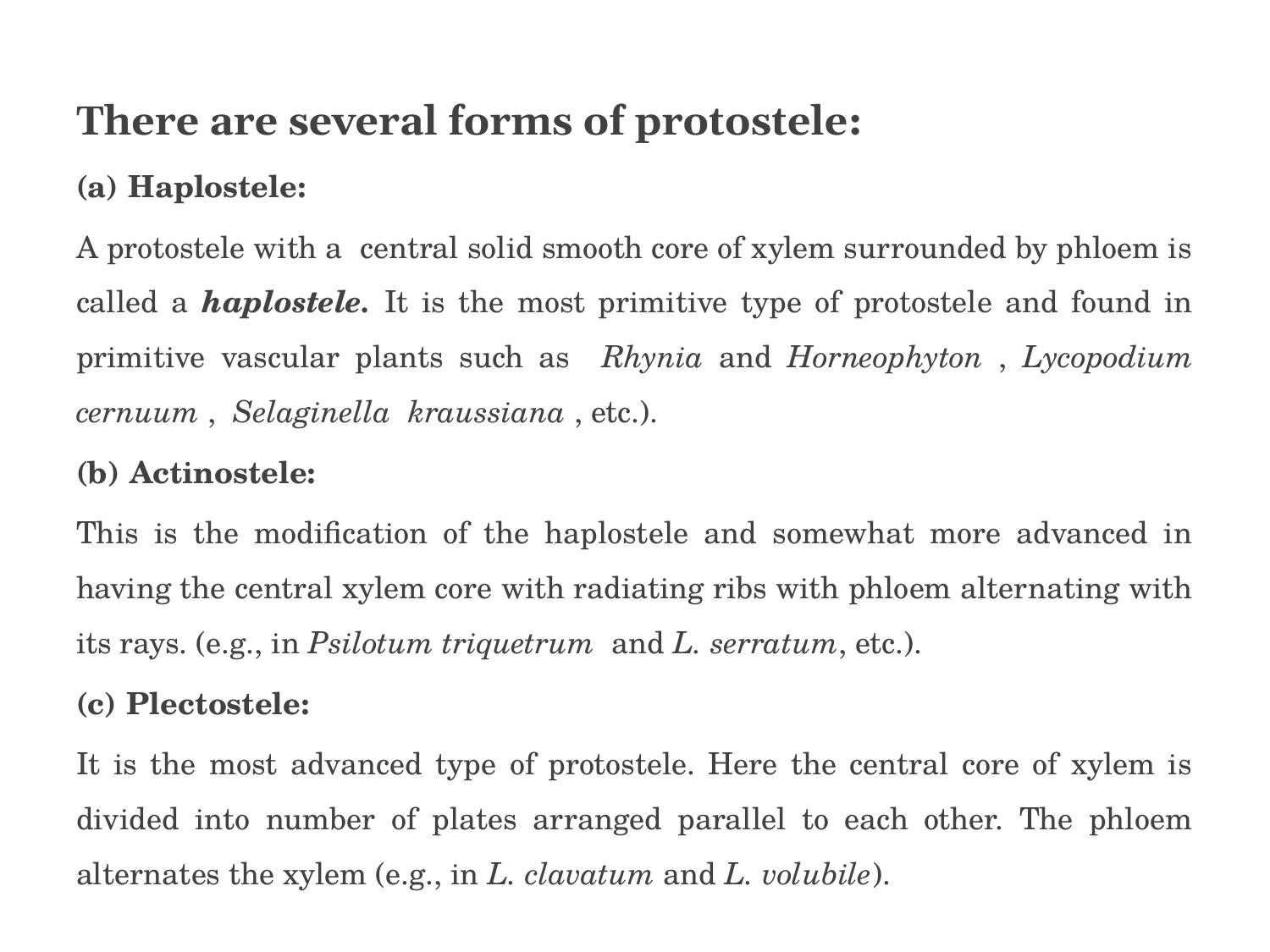

There are several forms of protostele:
(a) Haplostele:
A protostele with a  central solid smooth core of xylem surrounded by phloem is called a haplostele. It is the most primitive type of protostele and found in primitive vascular plants such as  Rhynia and Horneophyton , Lycopodium cernuum ,  Selaginella  kraussiana , etc.).
(b) Actinostele:
This is the modification of the haplostele and somewhat more advanced in having the central xylem core with radiating ribs with phloem alternating with its rays. (e.g., in Psilotum triquetrum  and L. serratum, etc.).
(c) Plectostele:
It is the most advanced type of protostele. Here the central core of xylem is divided into number of plates arranged parallel to each other. The phloem alternates the xylem (e.g., in L. clavatum and L. volubile).